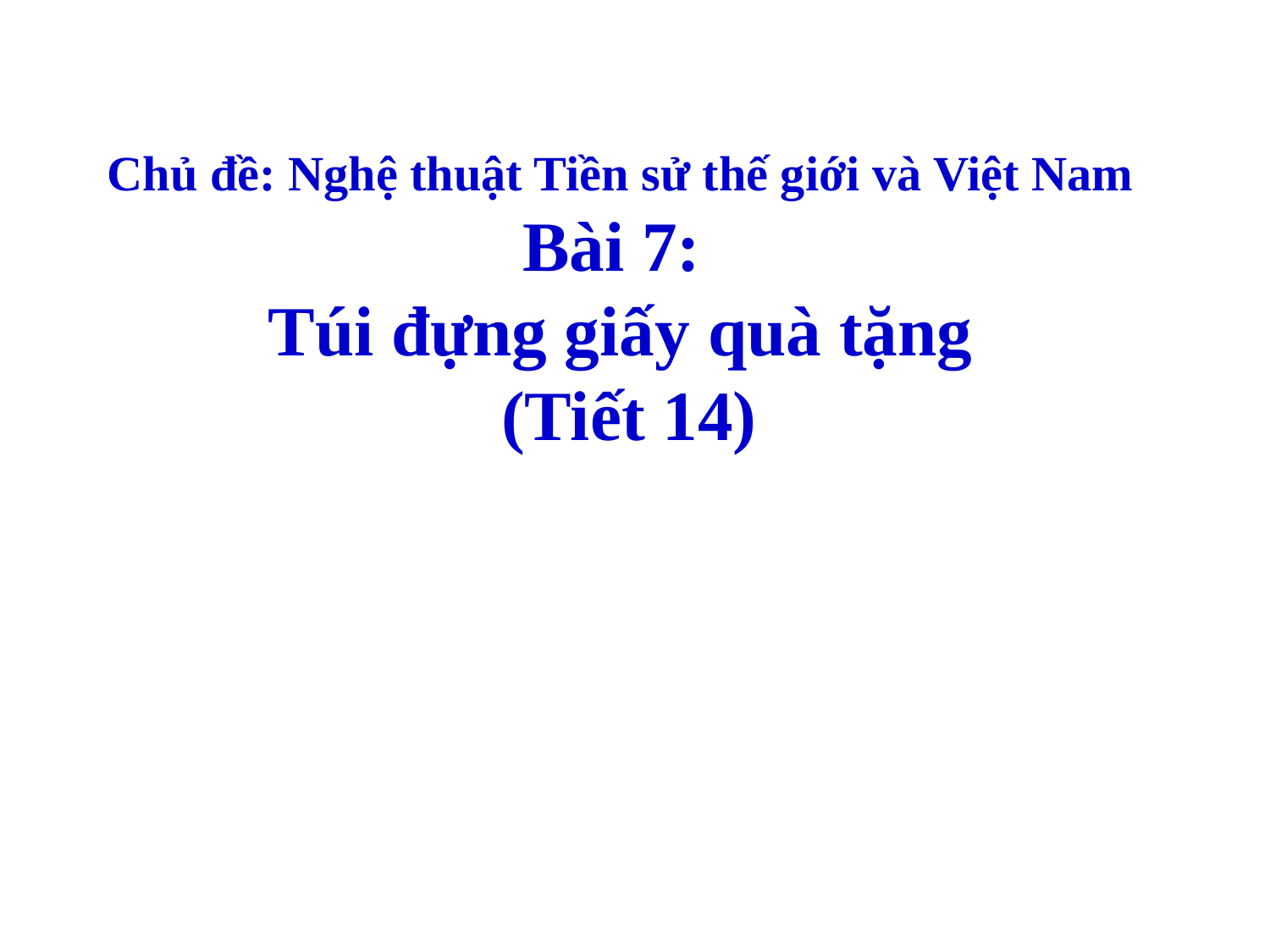

Chủ đề: Nghệ thuật Tiền sử thế giới và Việt Nam
Bài 7:
Túi đựng giấy quà tặng
 (Tiết 14)